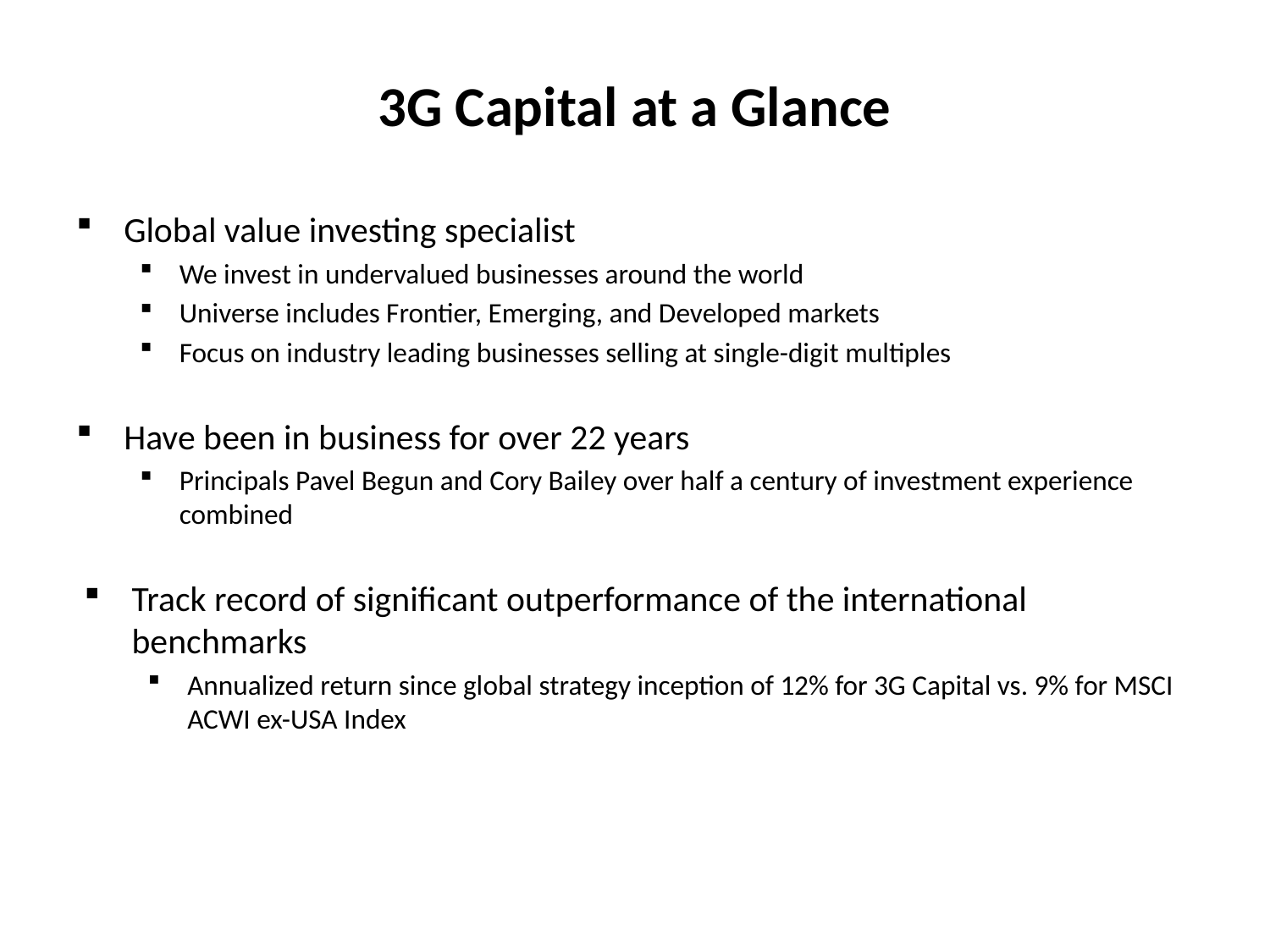

# 3G Capital at a Glance
Global value investing specialist
We invest in undervalued businesses around the world
Universe includes Frontier, Emerging, and Developed markets
Focus on industry leading businesses selling at single-digit multiples

Have been in business for over 22 years
Principals Pavel Begun and Cory Bailey over half a century of investment experience combined

Track record of significant outperformance of the international benchmarks
Annualized return since global strategy inception of 12% for 3G Capital vs. 9% for MSCI ACWI ex-USA Index